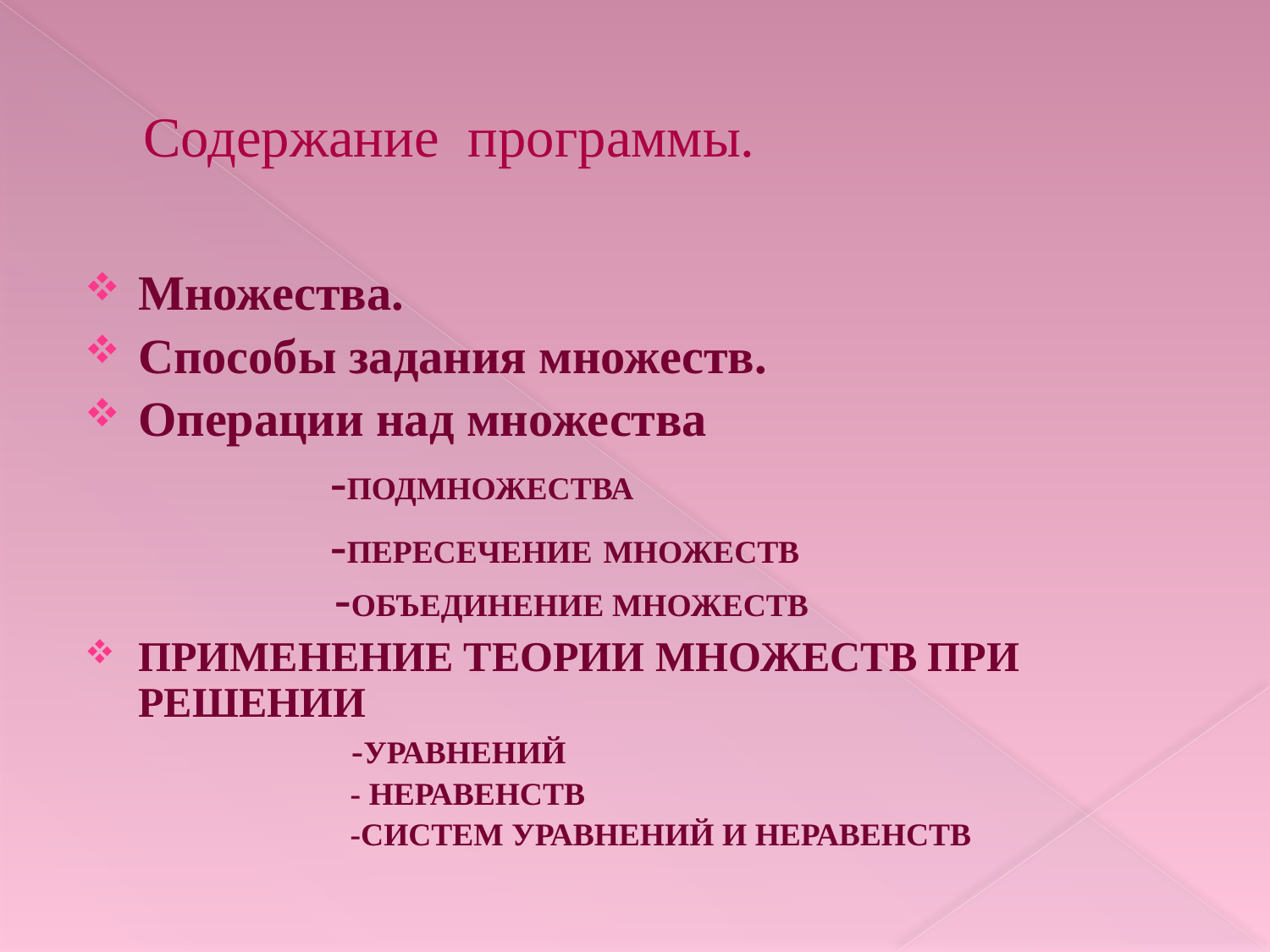

# Содержание  программы.
Множества.
Способы задания множеств.
Операции над множества
                    -ПОДМНОЖЕСТВА
                    -ПЕРЕСЕЧЕНИЕ МНОЖЕСТВ
                -ОБЪЕДИНЕНИЕ МНОЖЕСТВ
ПРИМЕНЕНИЕ ТЕОРИИ МНОЖЕСТВ ПРИ РЕШЕНИИ
                              -УРАВНЕНИЙ
                                 - НЕРАВЕНСТВ
                                 -СИСТЕМ УРАВНЕНИЙ И НЕРАВЕНСТВ